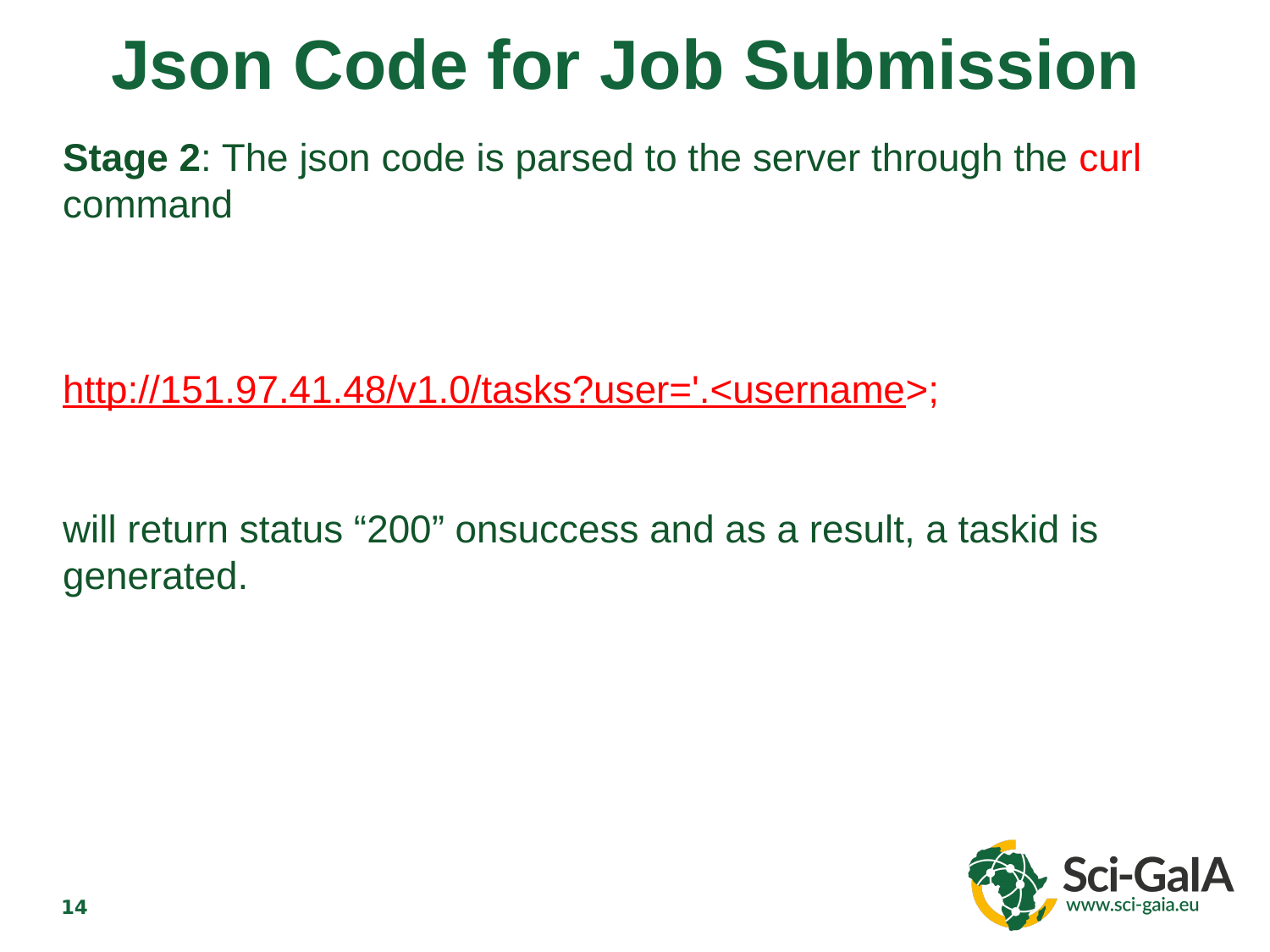

Json Code for Job Submission
Stage 2: The json code is parsed to the server through the curl command

http://151.97.41.48/v1.0/tasks?user='.<username>;

will return status “200” onsuccess and as a result, a taskid is generated.
14